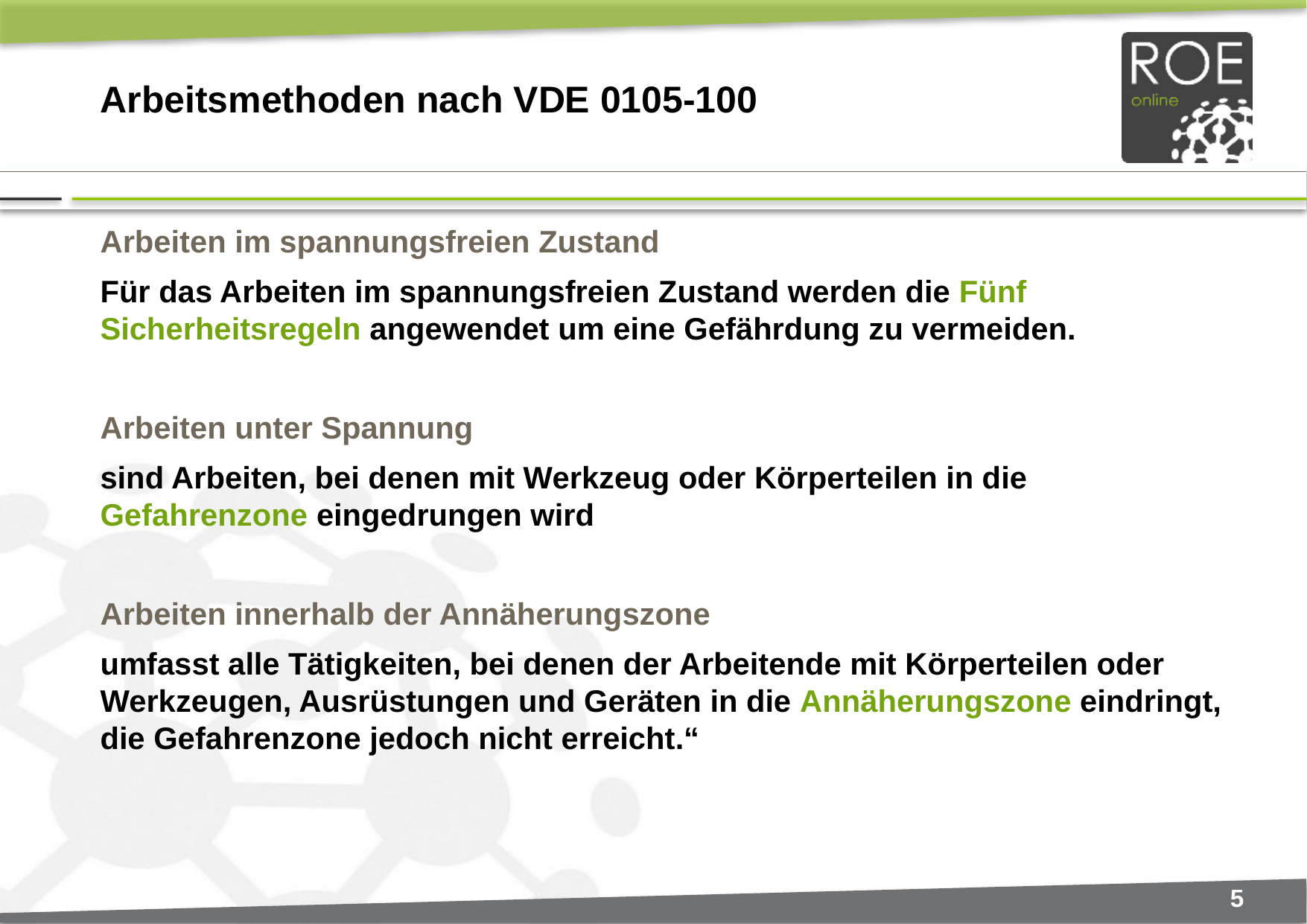

# Arbeitsmethoden nach VDE 0105-100
Arbeiten im spannungsfreien Zustand
Für das Arbeiten im spannungsfreien Zustand werden die Fünf Sicherheitsregeln angewendet um eine Gefährdung zu vermeiden.

Arbeiten unter Spannung
sind Arbeiten, bei denen mit Werkzeug oder Körperteilen in die Gefahrenzone eingedrungen wird

Arbeiten innerhalb der Annäherungszone
umfasst alle Tätigkeiten, bei denen der Arbeitende mit Körperteilen oder Werkzeugen, Ausrüstungen und Geräten in die Annäherungszone eindringt, die Gefahrenzone jedoch nicht erreicht.“
5